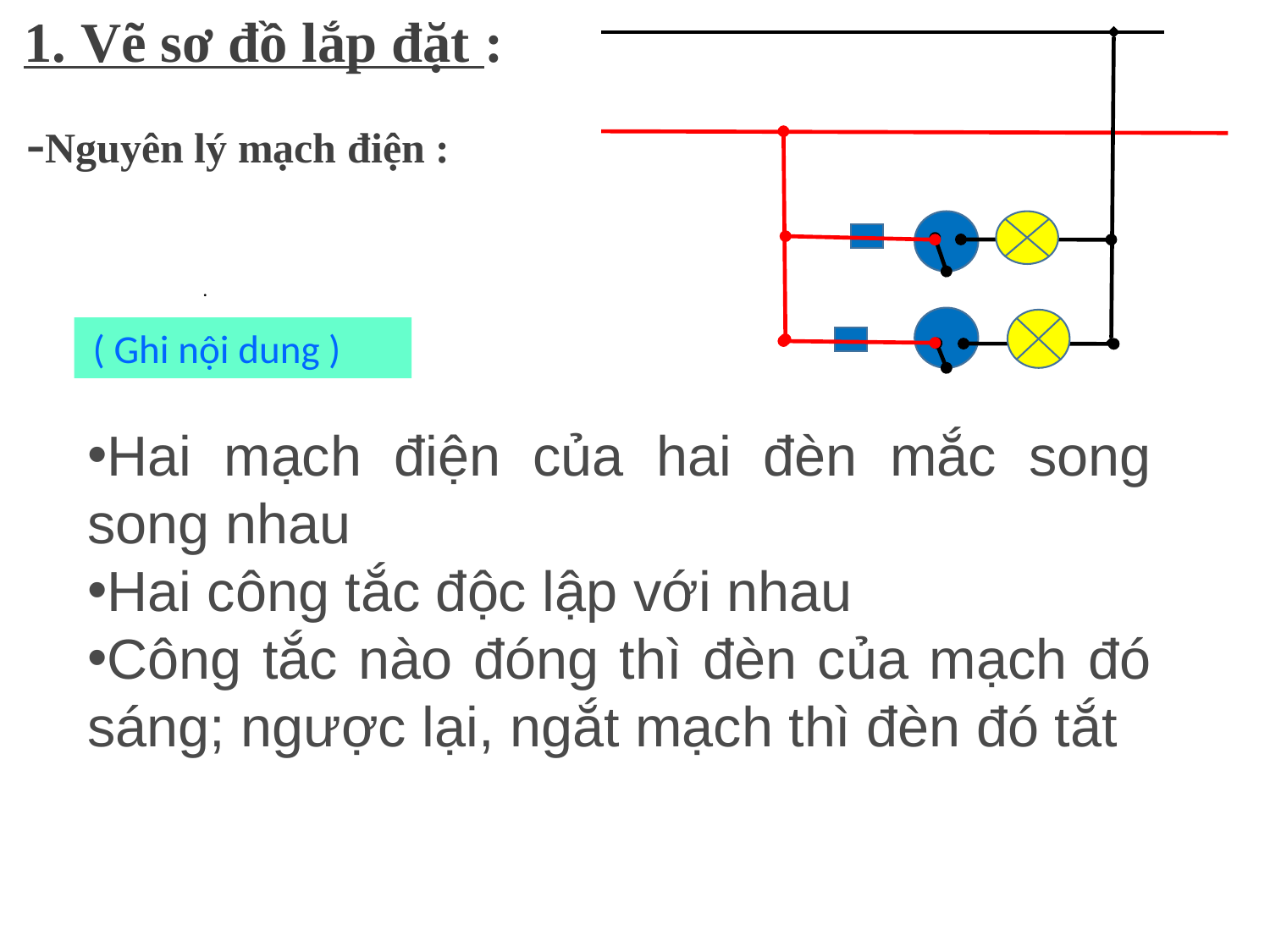

1. Vẽ sơ đồ lắp đặt :
-Nguyên lý mạch điện :

.

( Ghi nội dung )

Hai mạch điện của hai đèn mắc song song nhau
Hai công tắc độc lập với nhau
Công tắc nào đóng thì đèn của mạch đó sáng; ngược lại, ngắt mạch thì đèn đó tắt